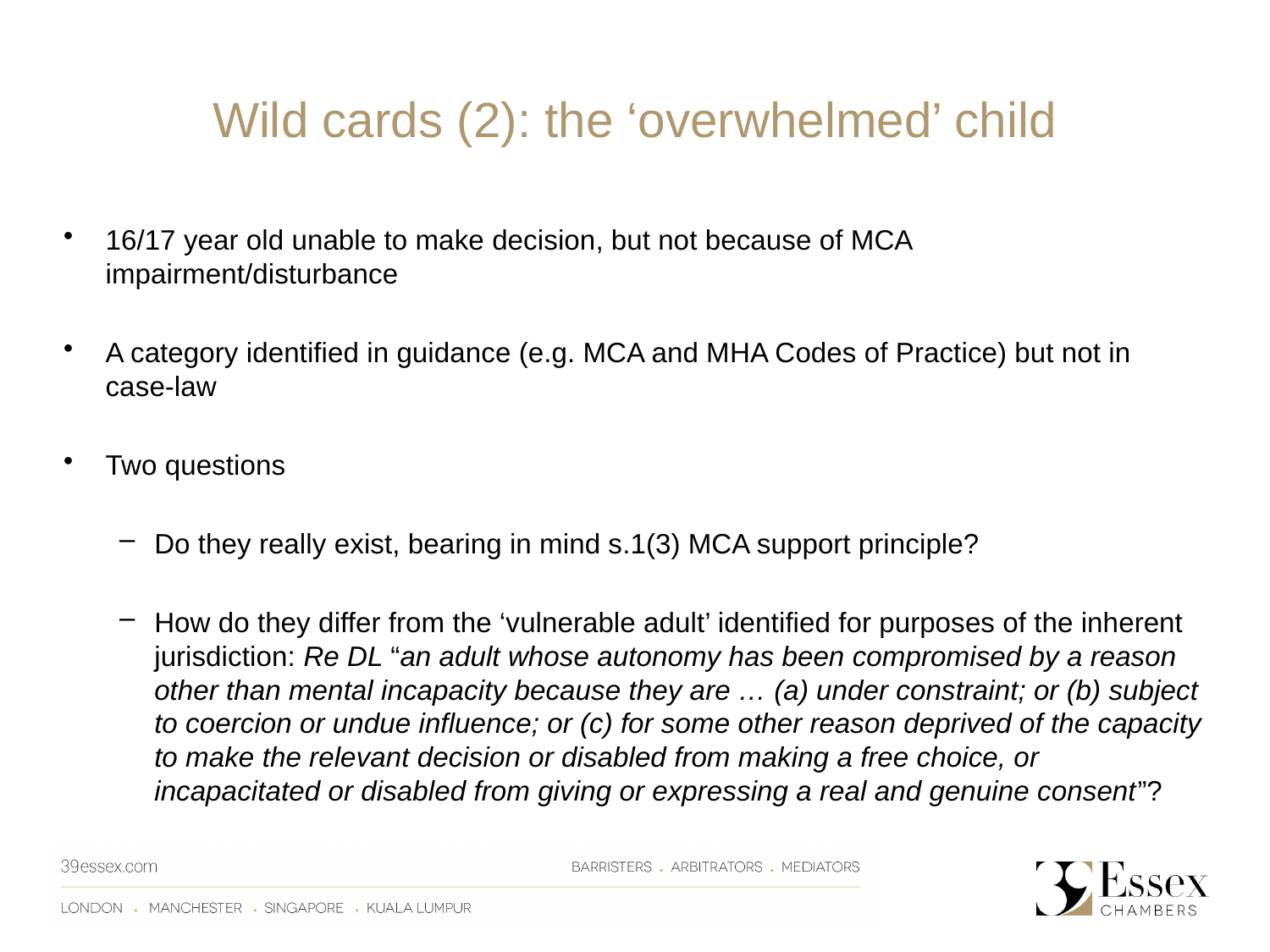

# Wild cards (2): the ‘overwhelmed’ child
16/17 year old unable to make decision, but not because of MCA impairment/disturbance

A category identified in guidance (e.g. MCA and MHA Codes of Practice) but not in case-law

Two questions

Do they really exist, bearing in mind s.1(3) MCA support principle?

How do they differ from the ‘vulnerable adult’ identified for purposes of the inherent jurisdiction: Re DL “an adult whose autonomy has been compromised by a reason other than mental incapacity because they are … (a) under constraint; or (b) subject to coercion or undue influence; or (c) for some other reason deprived of the capacity to make the relevant decision or disabled from making a free choice, or incapacitated or disabled from giving or expressing a real and genuine consent”?